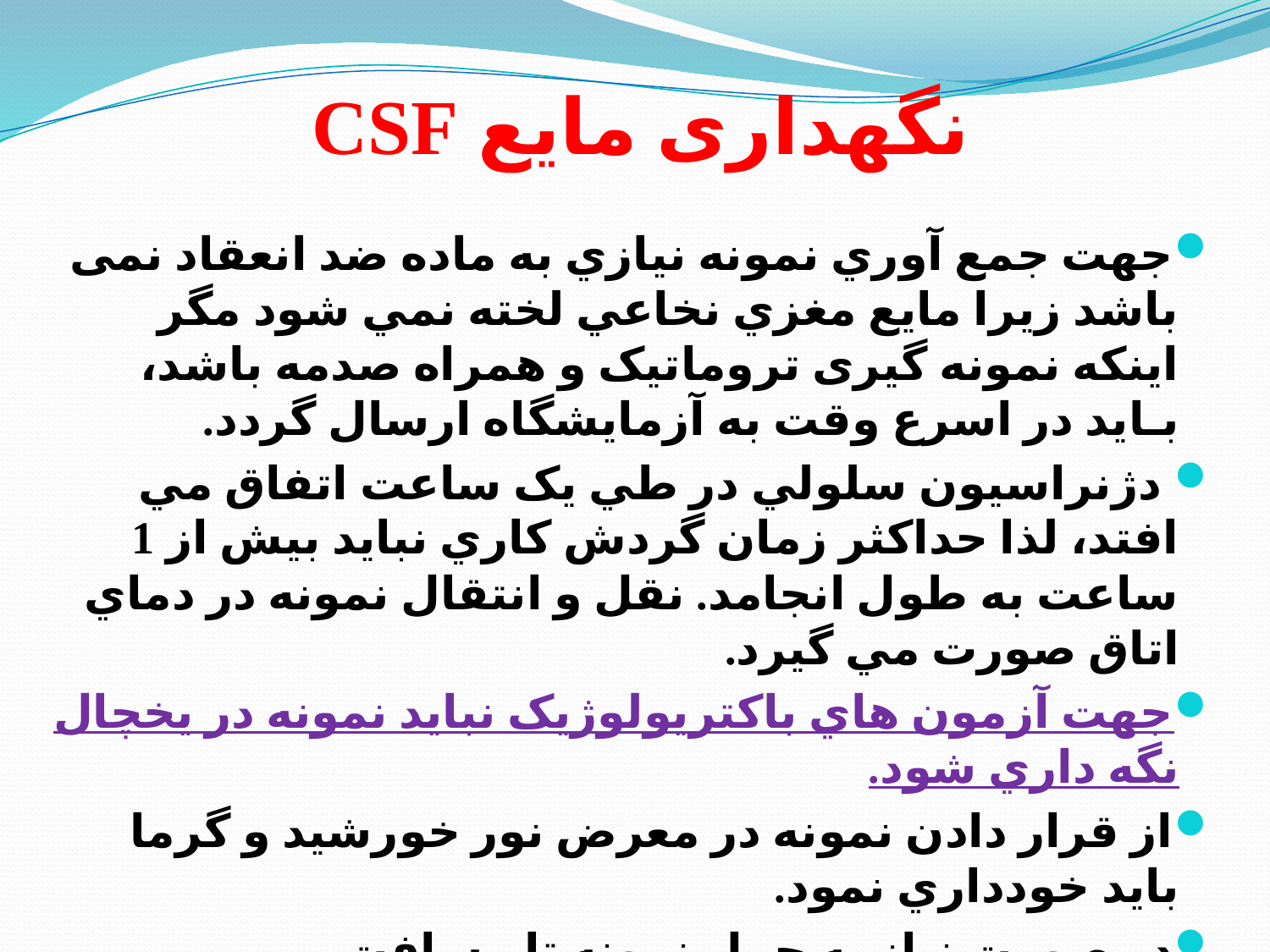

# نگهداری مایع CSF
جهت جمع آوري نمونه نيازي به ماده ضد انعقاد نمی باشد زيرا مايع مغزي نخاعي لخته نمي شود مگر اینکه نمونه گیری تروماتیک و همراه صدمه باشد، بـايد در اسرع وقت به آزمايشگاه ارسال گردد.
 دژنراسيون سلولي در طي يک ساعت اتفاق مي افتد، لذا حداکثر زمان گردش کاري نبايد بيش از 1 ساعت به طول انجامد. نقل و انتقال نمونه در دماي اتاق صورت مي گيرد.
جهت آزمون هاي باکتریولوژيک نبايد نمونه در يخچال نگه داري شود.
از قرار دادن نمونه در معرض نور خورشيد و گرما بايد خودداري نمود.
در صورت نیاز به حمل نمونه تا مسافت دور ،استفاده از یخدان ضروری است.